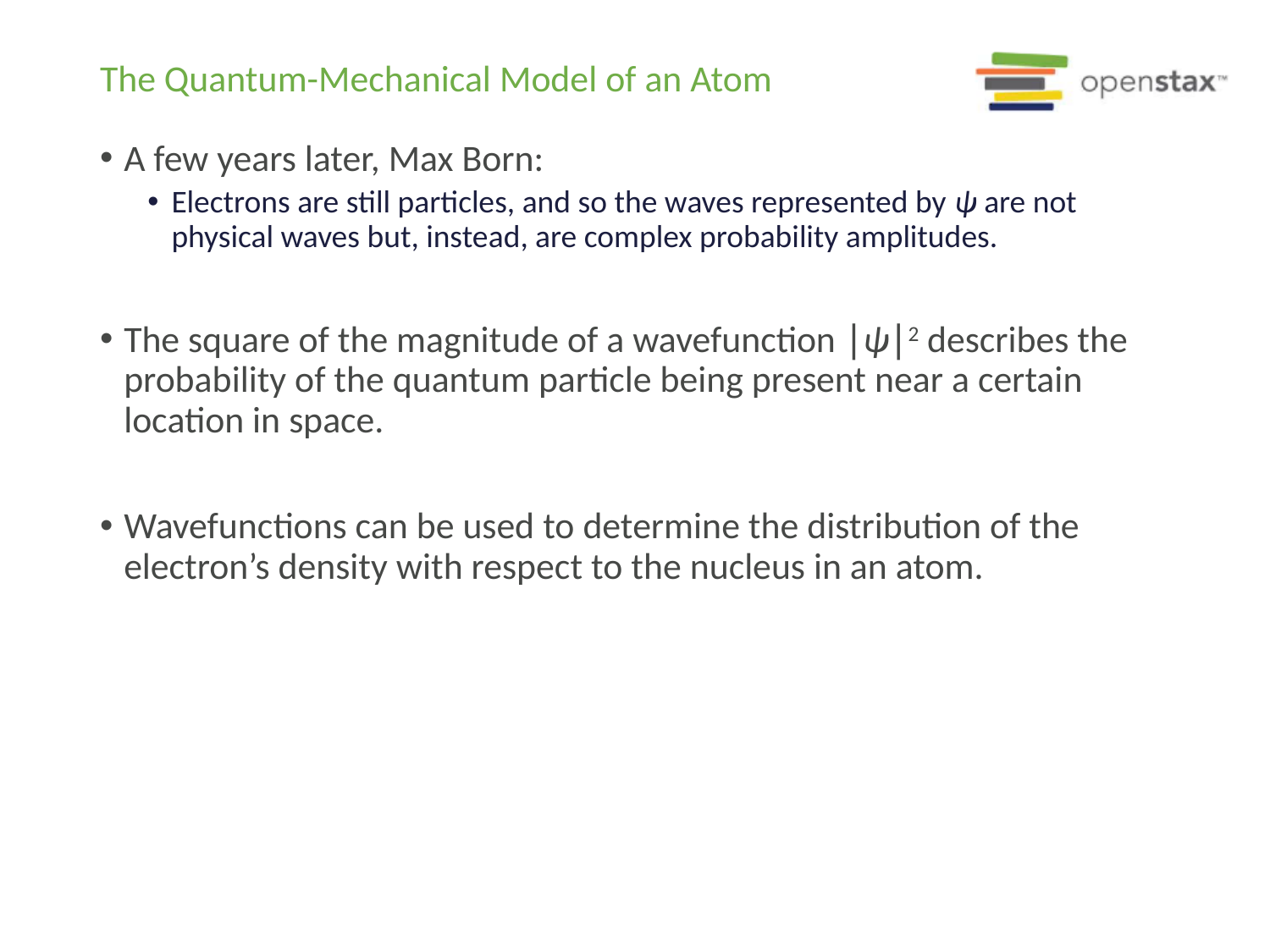

# The Quantum-Mechanical Model of an Atom
A few years later, Max Born:
Electrons are still particles, and so the waves represented by ψ are not physical waves but, instead, are complex probability amplitudes.

The square of the magnitude of a wavefunction ∣ψ∣2 describes the probability of the quantum particle being present near a certain location in space.

Wavefunctions can be used to determine the distribution of the electron’s density with respect to the nucleus in an atom.